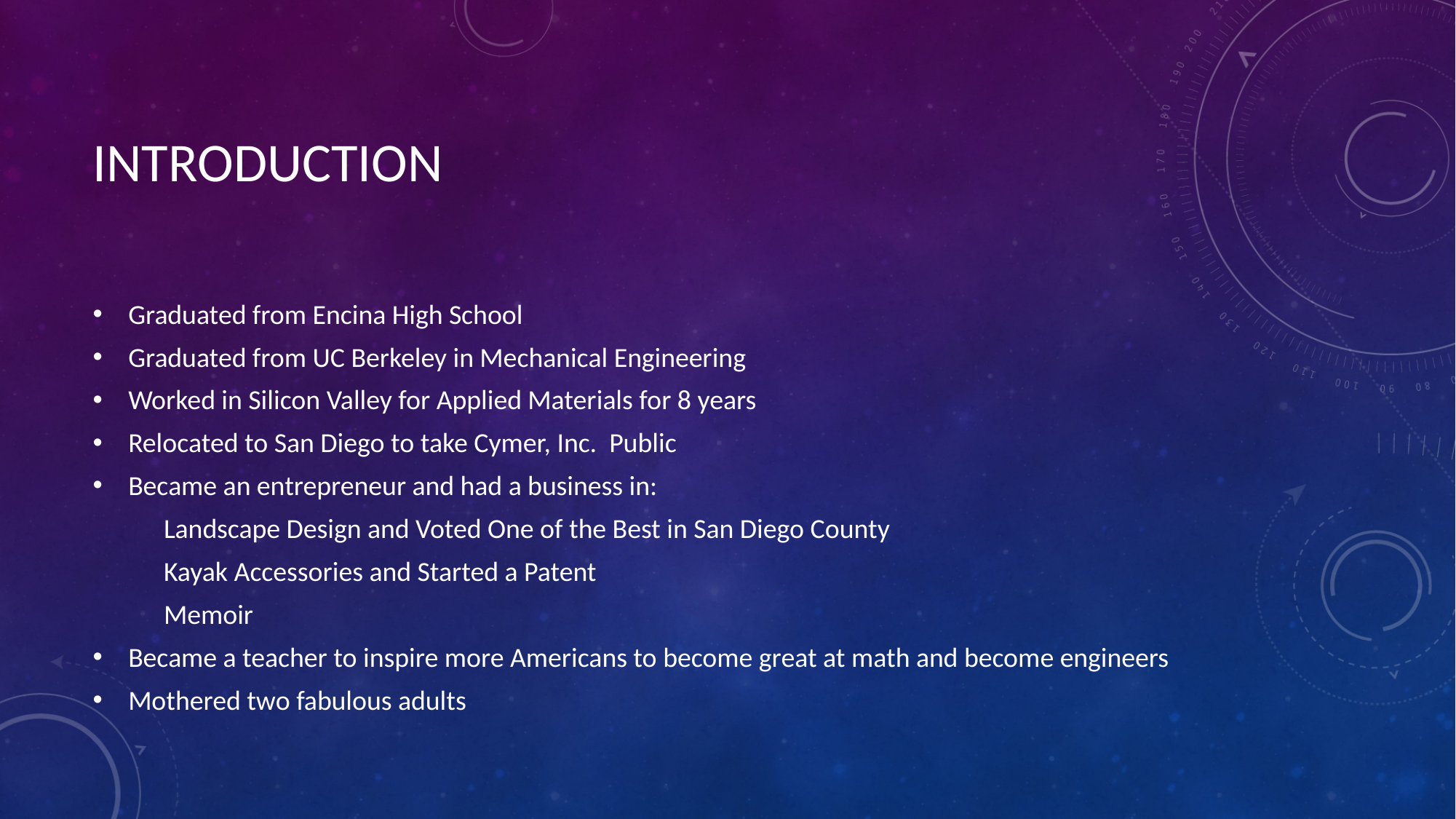

# Introduction
Graduated from Encina High School
Graduated from UC Berkeley in Mechanical Engineering
Worked in Silicon Valley for Applied Materials for 8 years
Relocated to San Diego to take Cymer, Inc.  Public
Became an entrepreneur and had a business in:
	Landscape Design and Voted One of the Best in San Diego County
	Kayak Accessories and Started a Patent
	Memoir
Became a teacher to inspire more Americans to become great at math and become engineers
Mothered two fabulous adults